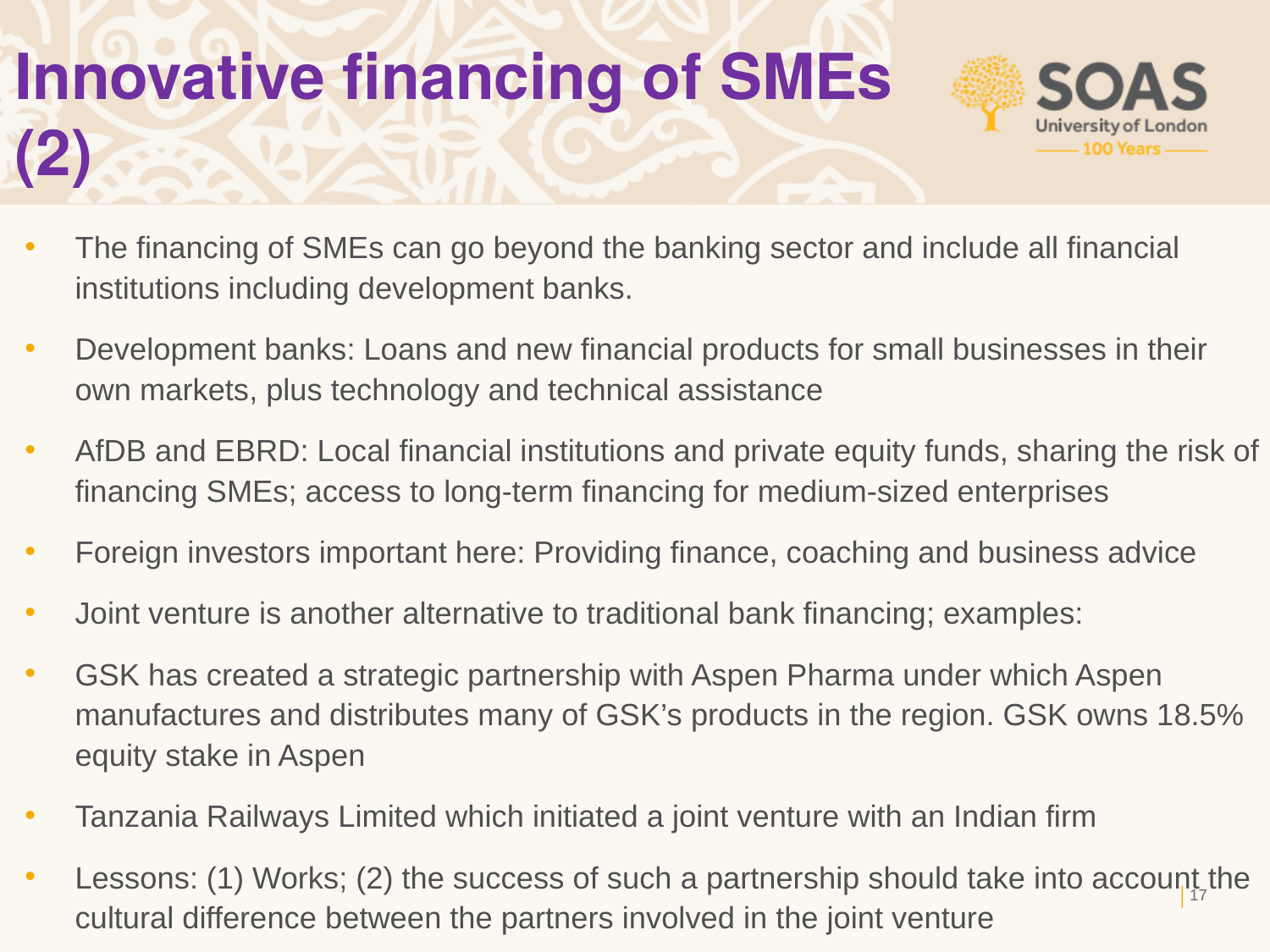

# Innovative financing of SMEs (2)
The financing of SMEs can go beyond the banking sector and include all financial institutions including development banks.
Development banks: Loans and new financial products for small businesses in their own markets, plus technology and technical assistance
AfDB and EBRD: Local financial institutions and private equity funds, sharing the risk of financing SMEs; access to long-term financing for medium-sized enterprises
Foreign investors important here: Providing finance, coaching and business advice
Joint venture is another alternative to traditional bank financing; examples:
GSK has created a strategic partnership with Aspen Pharma under which Aspen manufactures and distributes many of GSK’s products in the region. GSK owns 18.5% equity stake in Aspen
Tanzania Railways Limited which initiated a joint venture with an Indian firm
Lessons: (1) Works; (2) the success of such a partnership should take into account the cultural difference between the partners involved in the joint venture

17